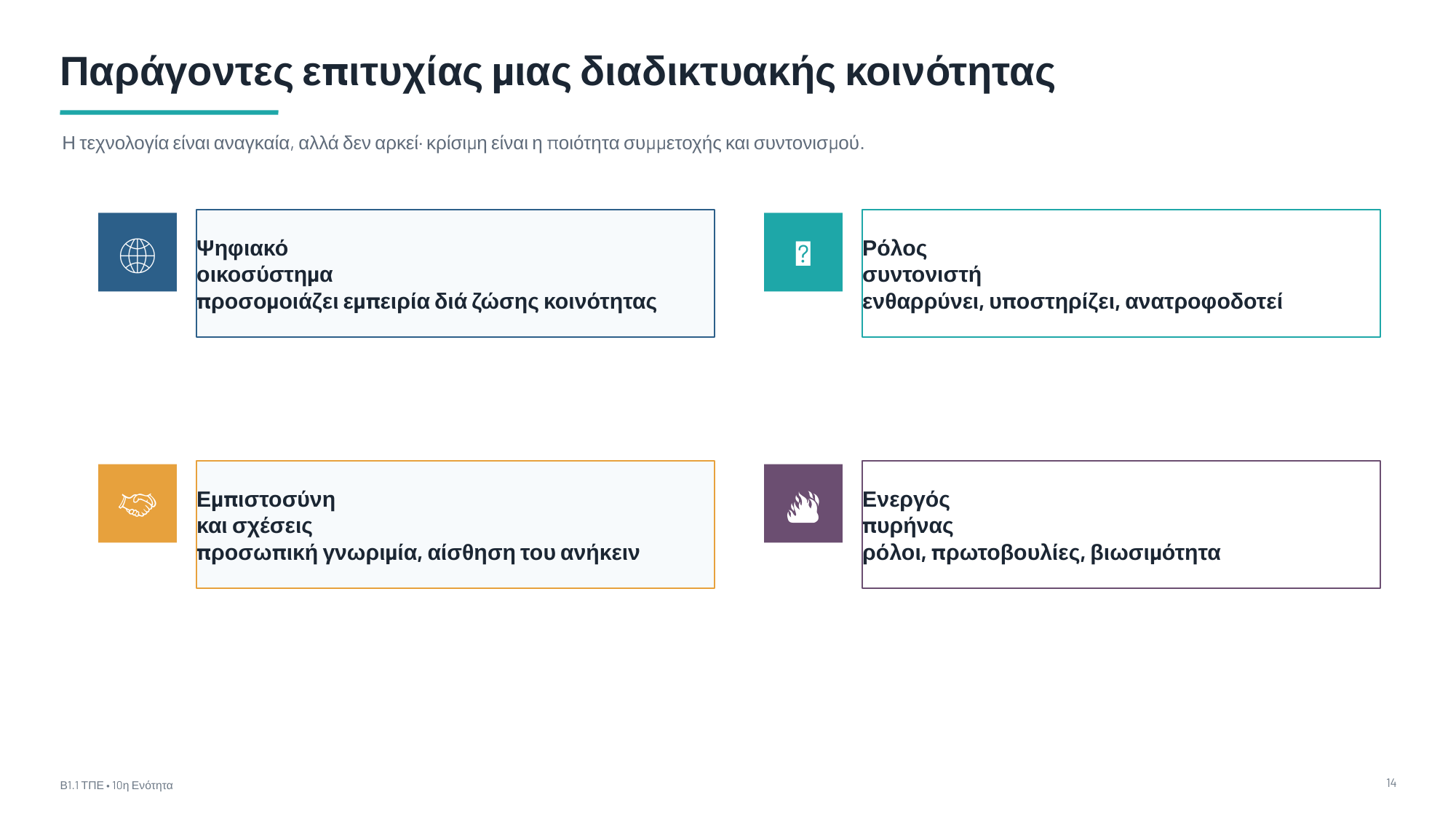

Παράγοντες επιτυχίας μιας διαδικτυακής κοινότητας

Η τεχνολογία είναι αναγκαία, αλλά δεν αρκεί· κρίσιμη είναι η ποιότητα συμμετοχής και συντονισμού.
Ψηφιακό
οικοσύστημα
προσομοιάζει εμπειρία διά ζώσης κοινότητας
Ρόλος
συντονιστή
ενθαρρύνει, υποστηρίζει, ανατροφοδοτεί
🌐
🧭
Εμπιστοσύνη
και σχέσεις
προσωπική γνωριμία, αίσθηση του ανήκειν
Ενεργός
πυρήνας
ρόλοι, πρωτοβουλίες, βιωσιμότητα
🤝
🔥
14
Β1.1 ΤΠΕ • 10η Ενότητα